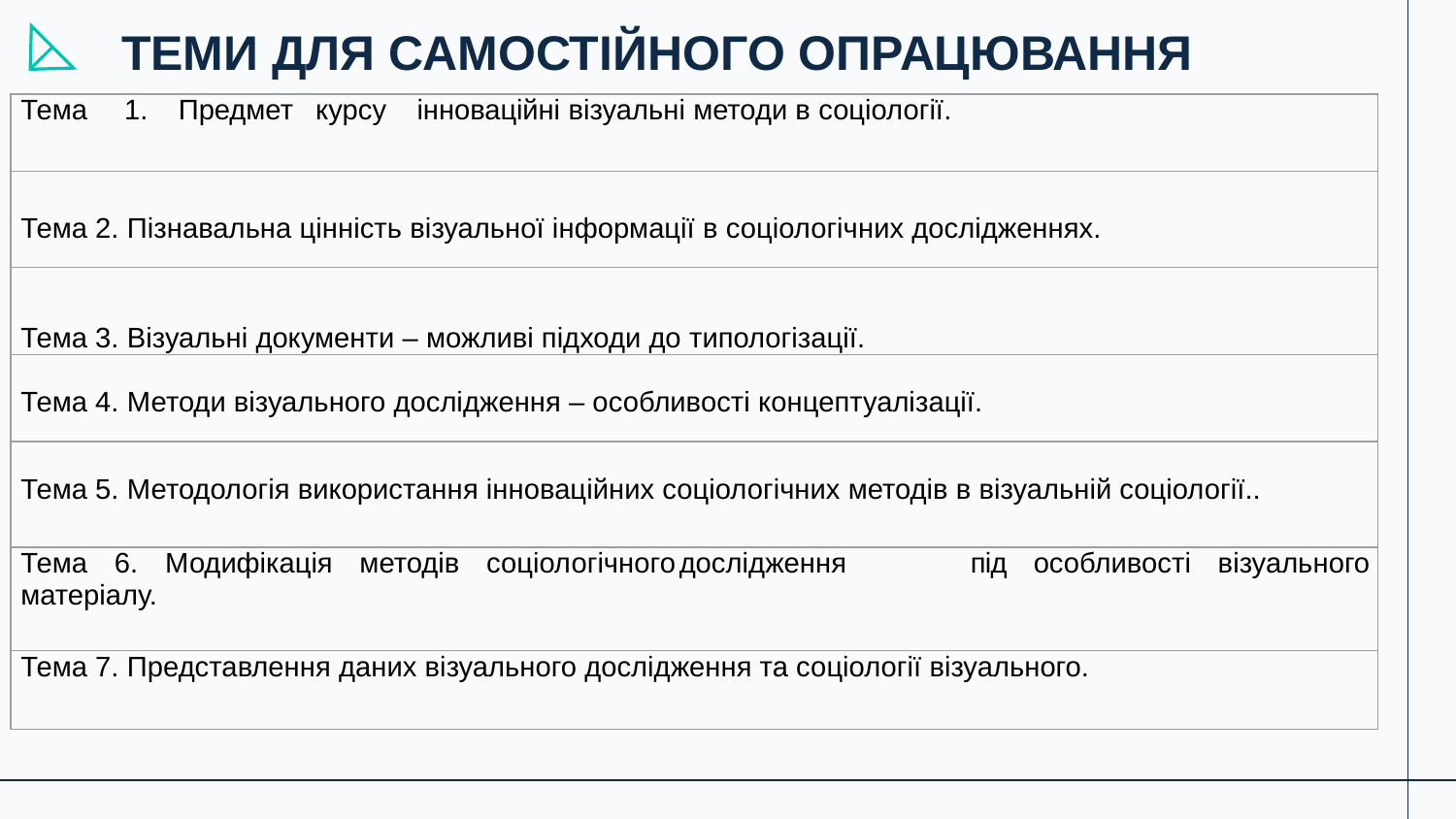

# ТЕМИ ДЛЯ САМОСТІЙНОГО ОПРАЦЮВАННЯ

| Тема 1. Предмет курсу інноваційні візуальні методи в соціології. |
| --- |
| Тема 2. Пізнавальна цінність візуальної інформації в соціологічних дослідженнях. |
| Тема 3. Візуальні документи – можливі підходи до типологізації. |
| --- |
| Тема 4. Методи візуального дослідження – особливості концептуалізації. |
| Тема 5. Методологія використання інноваційних соціологічних методів в візуальній соціології.. |
| Тема 6. Модифікація методів соціологічного дослідження під особливості візуального матеріалу. |
| Тема 7. Представлення даних візуального дослідження та соціології візуального. |